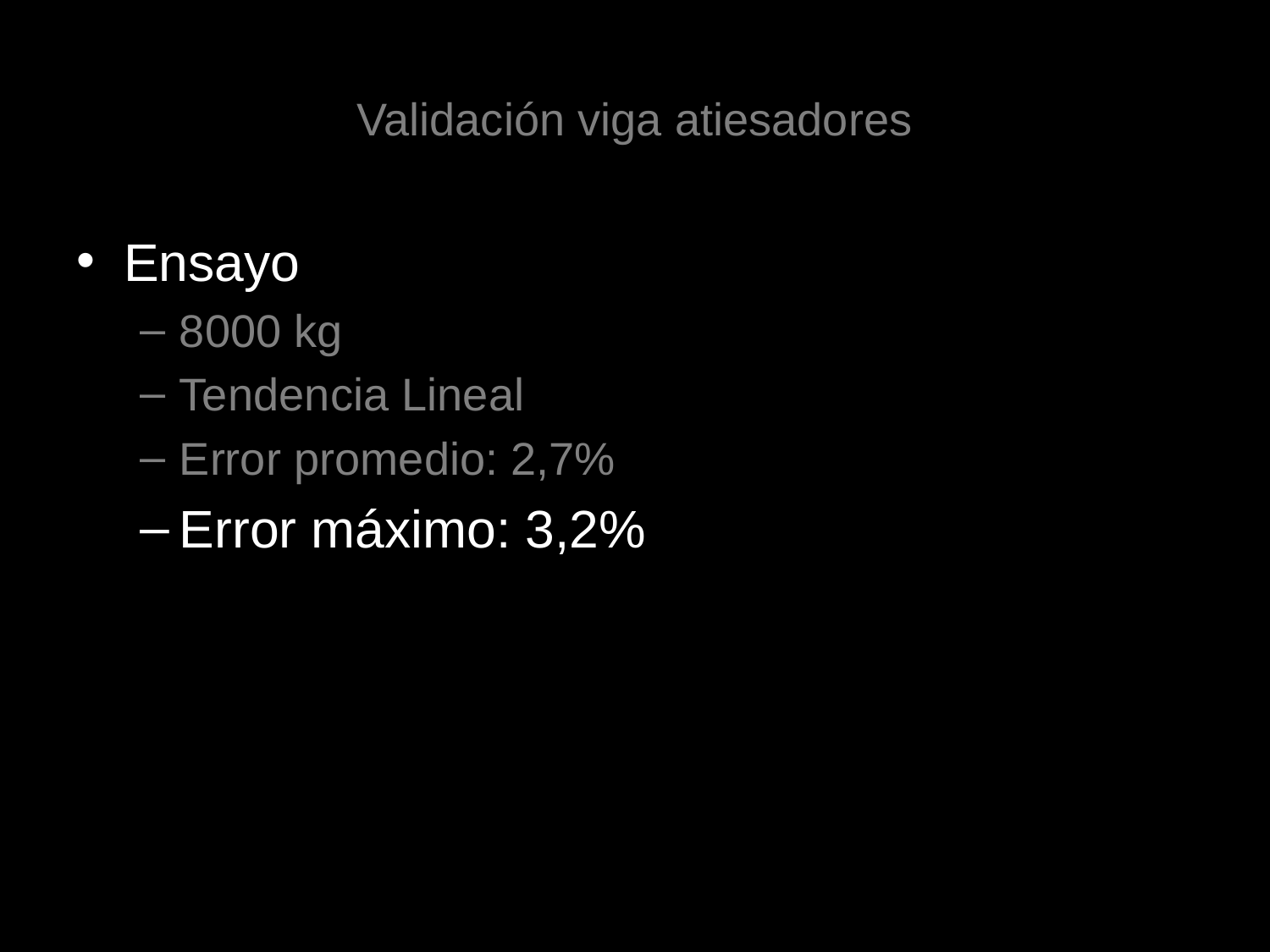

# Validación viga atiesadores
Ensayo
8000 kg
Tendencia Lineal
Error promedio: 2,7%
Error máximo: 3,2%